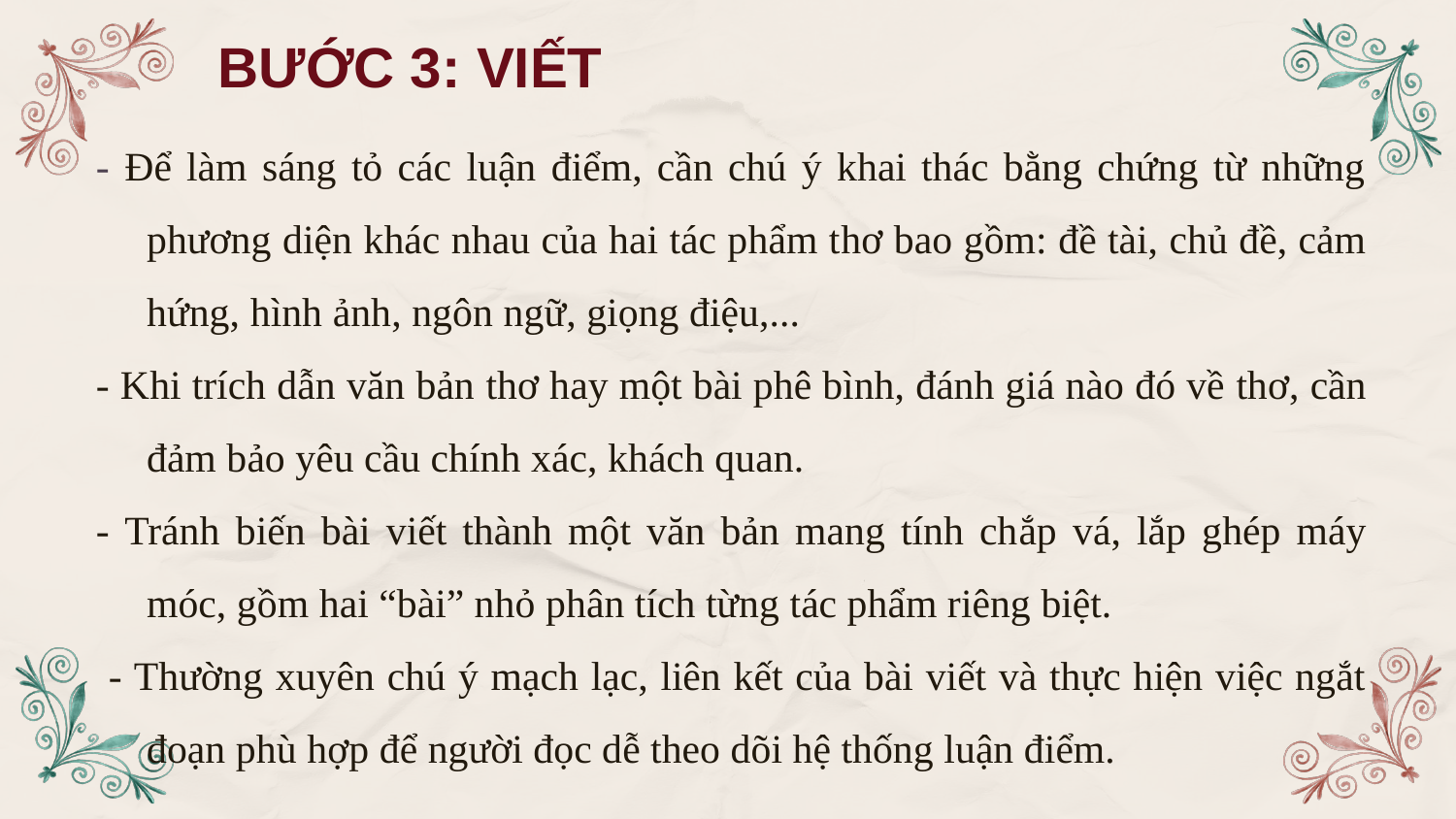

BƯỚC 3: VIẾT
- Để làm sáng tỏ các luận điểm, cần chú ý khai thác bằng chứng từ những phương diện khác nhau của hai tác phẩm thơ bao gồm: đề tài, chủ đề, cảm hứng, hình ảnh, ngôn ngữ, giọng điệu,...
- Khi trích dẫn văn bản thơ hay một bài phê bình, đánh giá nào đó về thơ, cần đảm bảo yêu cầu chính xác, khách quan.
- Tránh biến bài viết thành một văn bản mang tính chắp vá, lắp ghép máy móc, gồm hai “bài” nhỏ phân tích từng tác phẩm riêng biệt.
 - Thường xuyên chú ý mạch lạc, liên kết của bài viết và thực hiện việc ngắt đoạn phù hợp để người đọc dễ theo dõi hệ thống luận điểm.